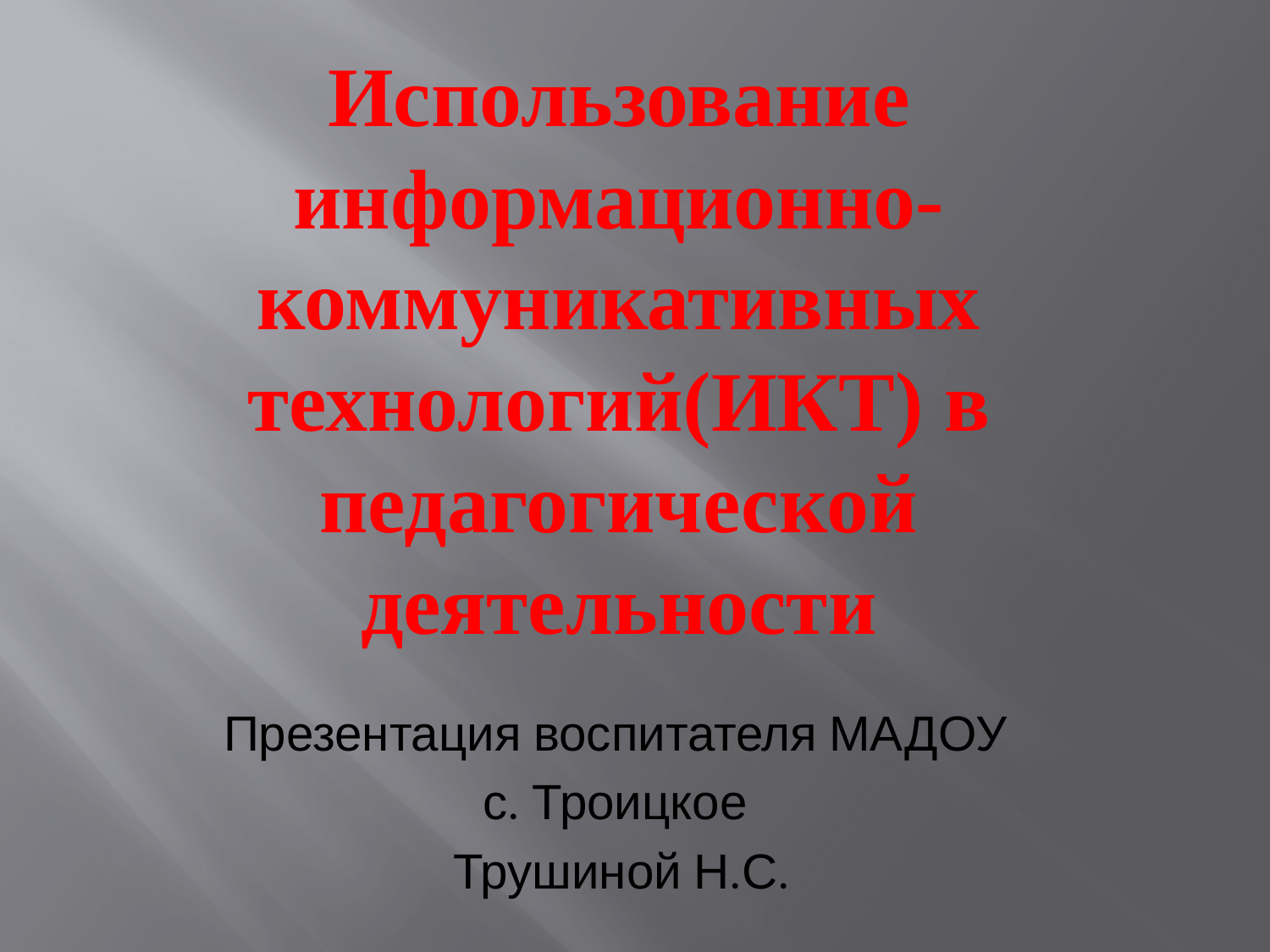

Использование информационно- коммуникативных технологий(ИКТ) в педагогической деятельности
Презентация воспитателя МАДОУ
с. Троицкое
Трушиной Н.С.